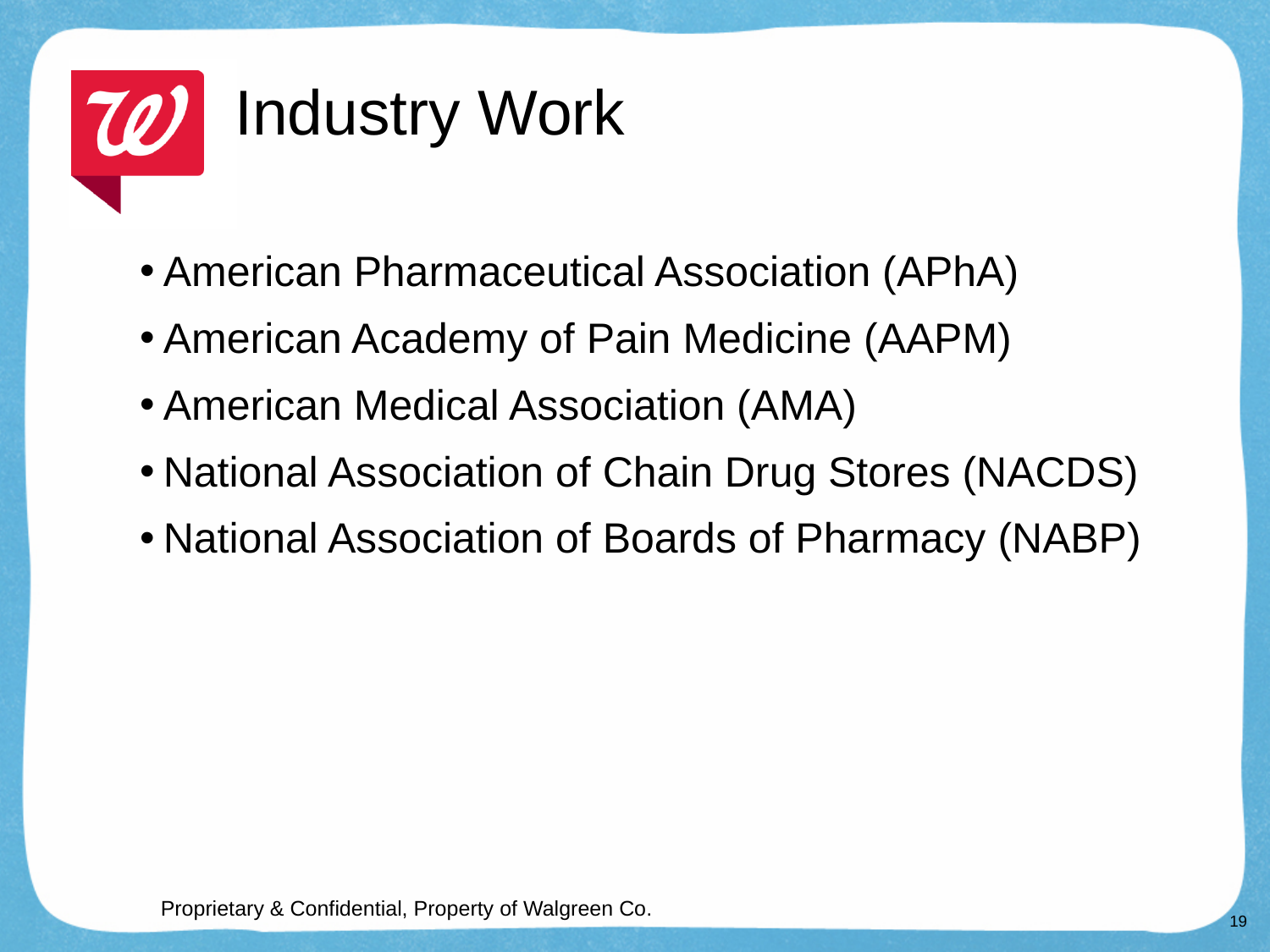

# Industry Work
American Pharmaceutical Association (APhA)
American Academy of Pain Medicine (AAPM)
American Medical Association (AMA)
National Association of Chain Drug Stores (NACDS)
National Association of Boards of Pharmacy (NABP)